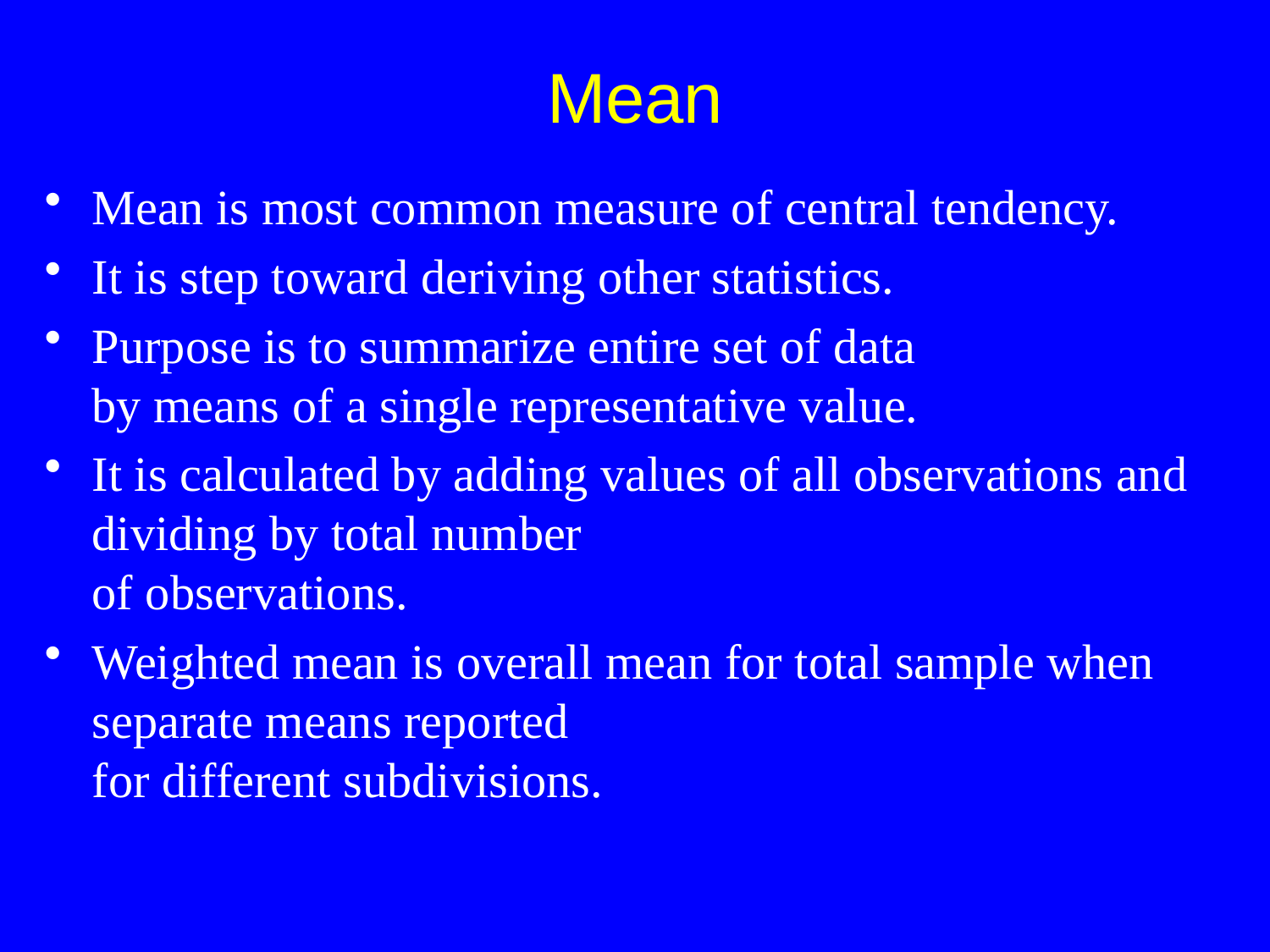

Mean
Mean is most common measure of central tendency.
It is step toward deriving other statistics.
Purpose is to summarize entire set of data
by means of a single representative value.
It is calculated by adding values of all observations and dividing by total number
of observations.
Weighted mean is overall mean for total sample when separate means reported
for different subdivisions.